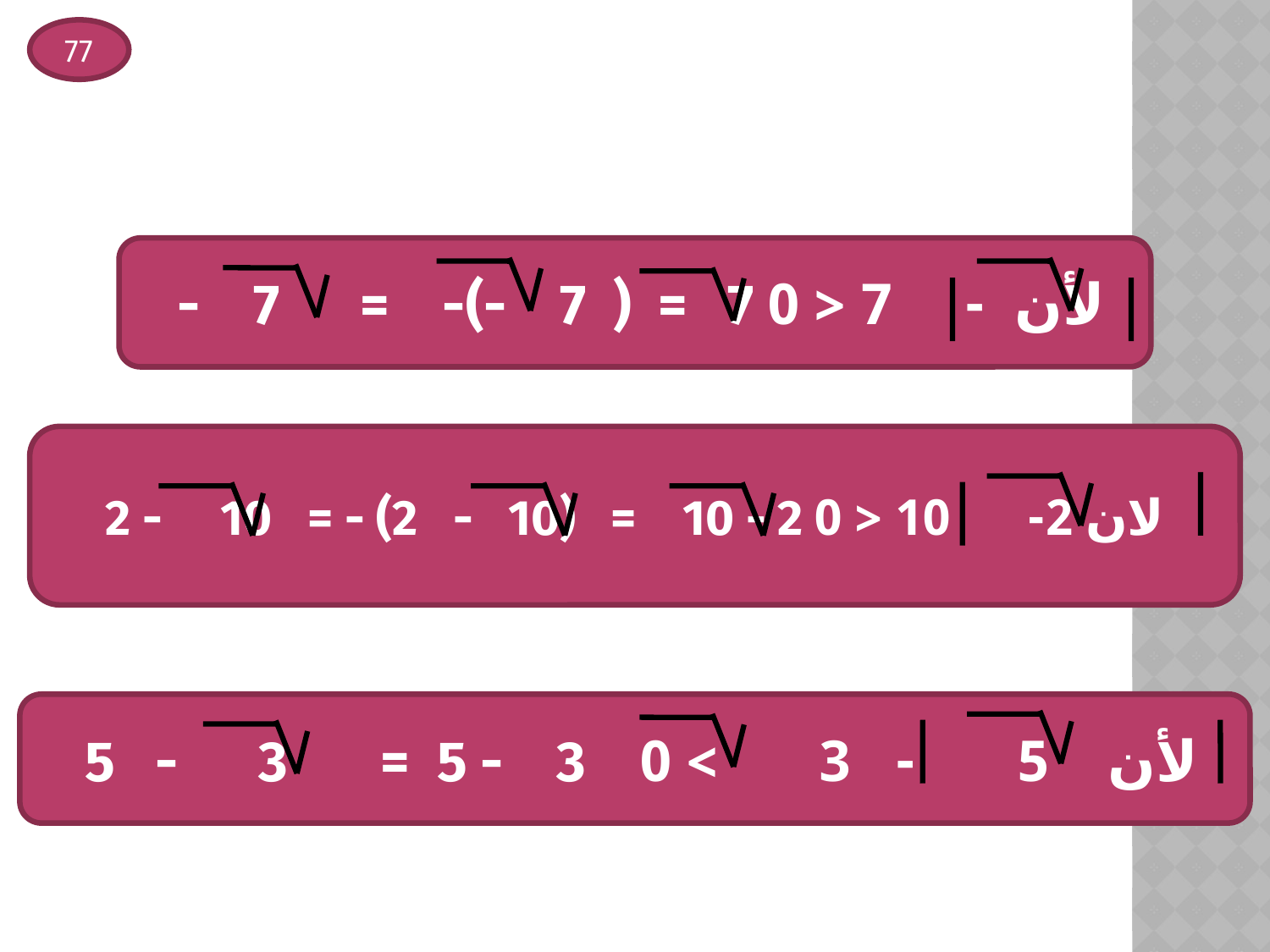

77
 -    7      =    -(-    7  )  =   7 لأن  -     7 < 0

 2 -     10   = - (2   -   10)   =    10 - 2 لان 2-      10 < 0

 5   -      3       =  5 -    3    لأن    5       -   3       > 0